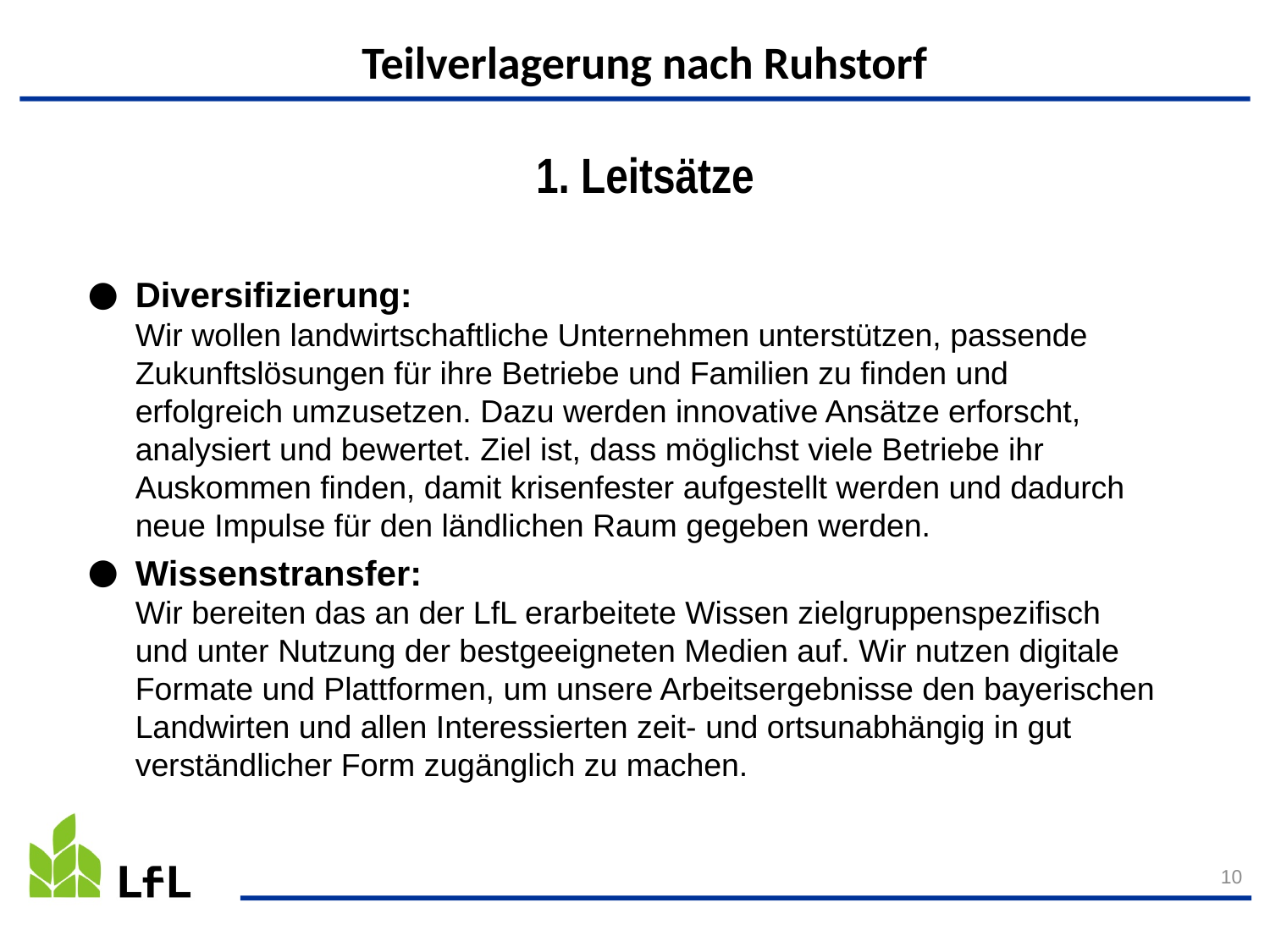

Teilverlagerung nach Ruhstorf
# 1. Leitsätze
Diversifizierung:
Wir wollen landwirtschaftliche Unternehmen unterstützen, passende Zukunftslösungen für ihre Betriebe und Familien zu finden und erfolgreich umzusetzen. Dazu werden innovative Ansätze erforscht, analysiert und bewertet. Ziel ist, dass möglichst viele Betriebe ihr Auskommen finden, damit krisenfester aufgestellt werden und dadurch neue Impulse für den ländlichen Raum gegeben werden.
Wissenstransfer:
Wir bereiten das an der LfL erarbeitete Wissen zielgruppenspezifisch und unter Nutzung der bestgeeigneten Medien auf. Wir nutzen digitale Formate und Plattformen, um unsere Arbeitsergebnisse den bayerischen Landwirten und allen Interessierten zeit- und ortsunabhängig in gut verständlicher Form zugänglich zu machen.
10